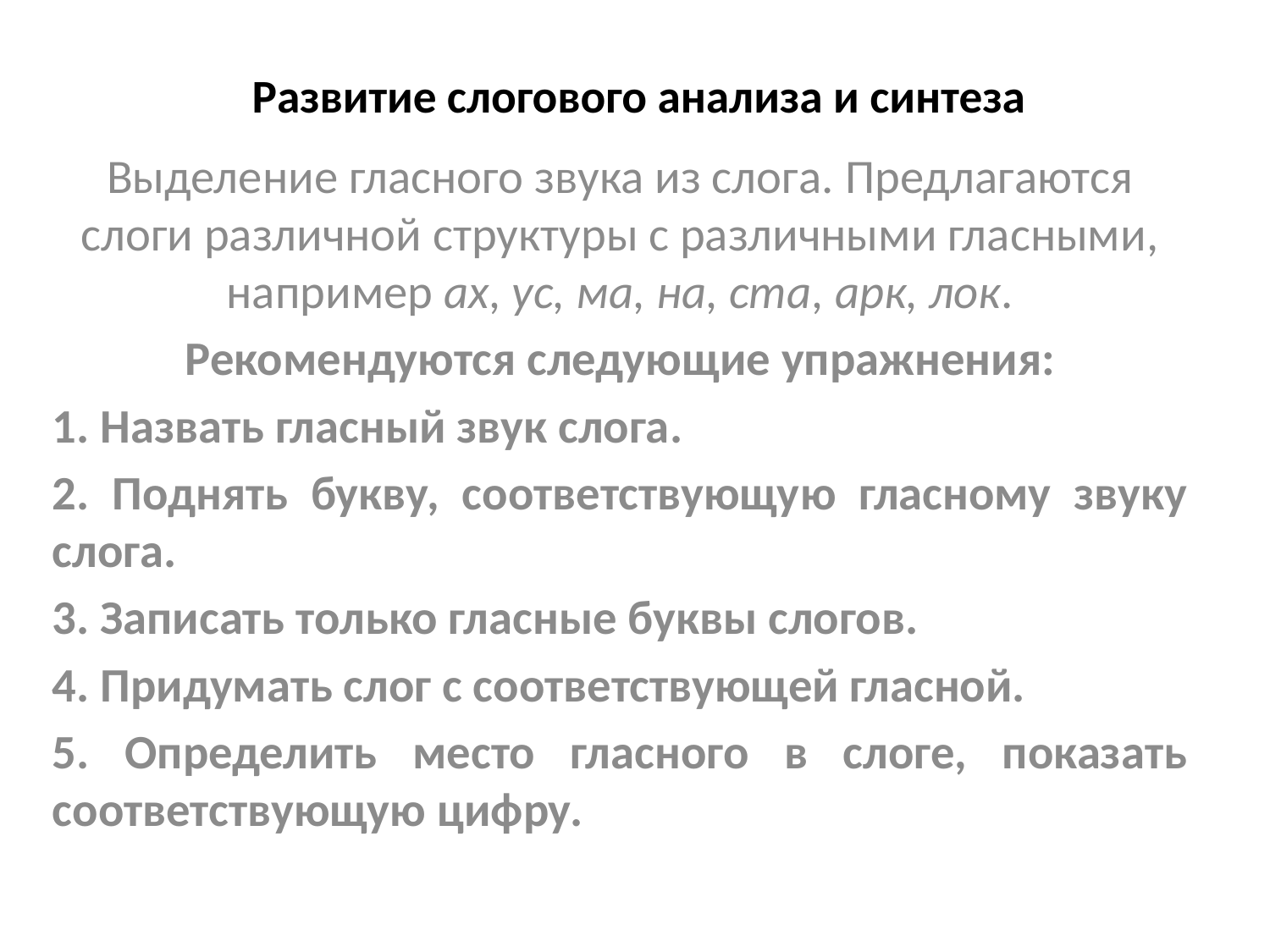

# Развитие слогового анализа и синтеза
Выделение гласного звука из слога. Предлагаются слоги различной структуры с различными гласными, например ах, ус, ма, на, ста, арк, лок.
Рекомендуются следующие упражнения:
1. Назвать гласный звук слога.
2. Поднять букву, соответствующую гласному звуку слога.
3. Записать только гласные буквы слогов.
4. Придумать слог с соответствующей гласной.
5. Определить место гласного в слоге, показать соответствующую цифру.